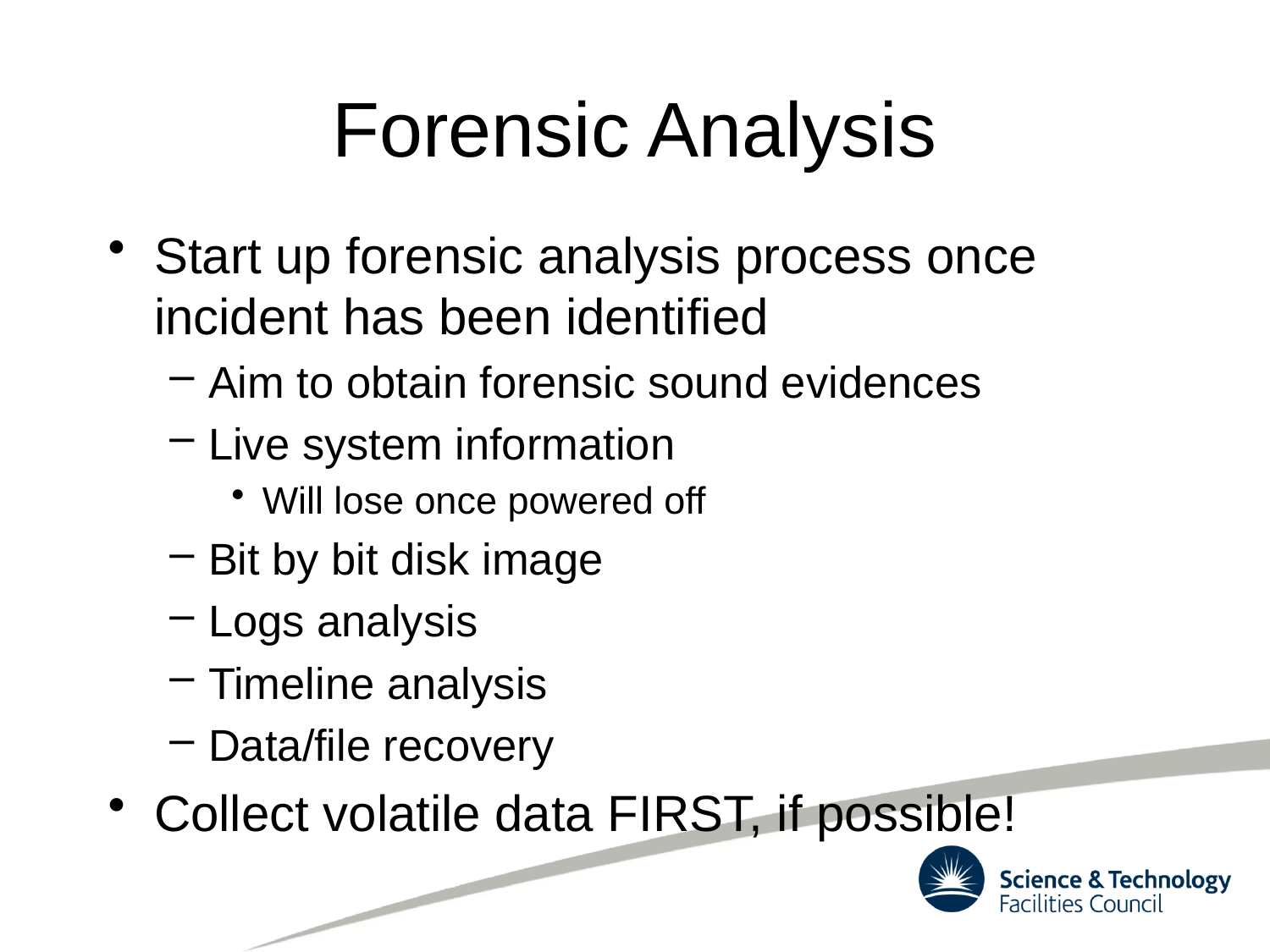

# Forensic Analysis
Start up forensic analysis process once incident has been identified
Aim to obtain forensic sound evidences
Live system information
Will lose once powered off
Bit by bit disk image
Logs analysis
Timeline analysis
Data/file recovery
Collect volatile data FIRST, if possible!